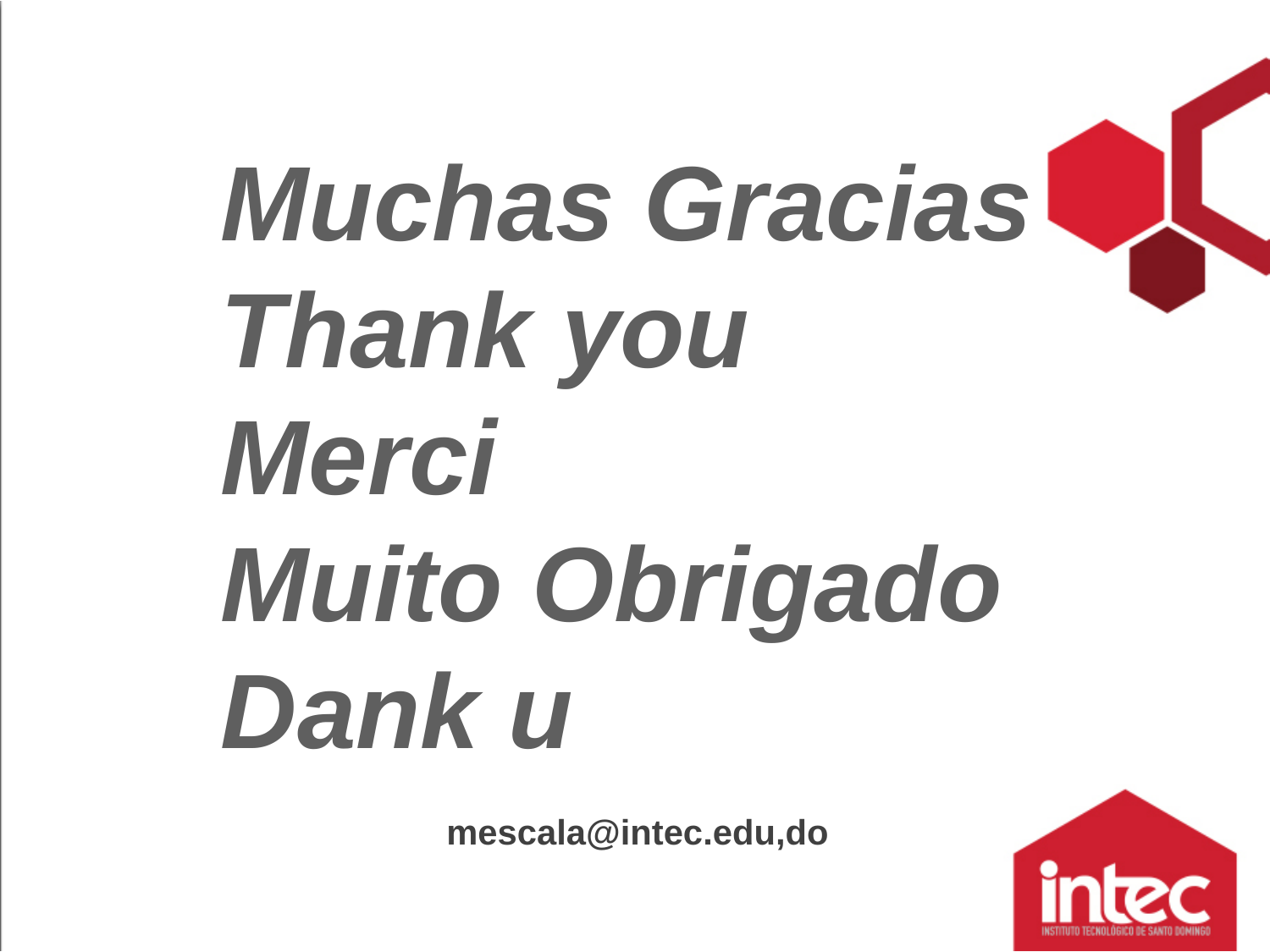

Muchas Gracias
Thank you
Merci
Muito Obrigado
Dank u

mescala@intec.edu,do